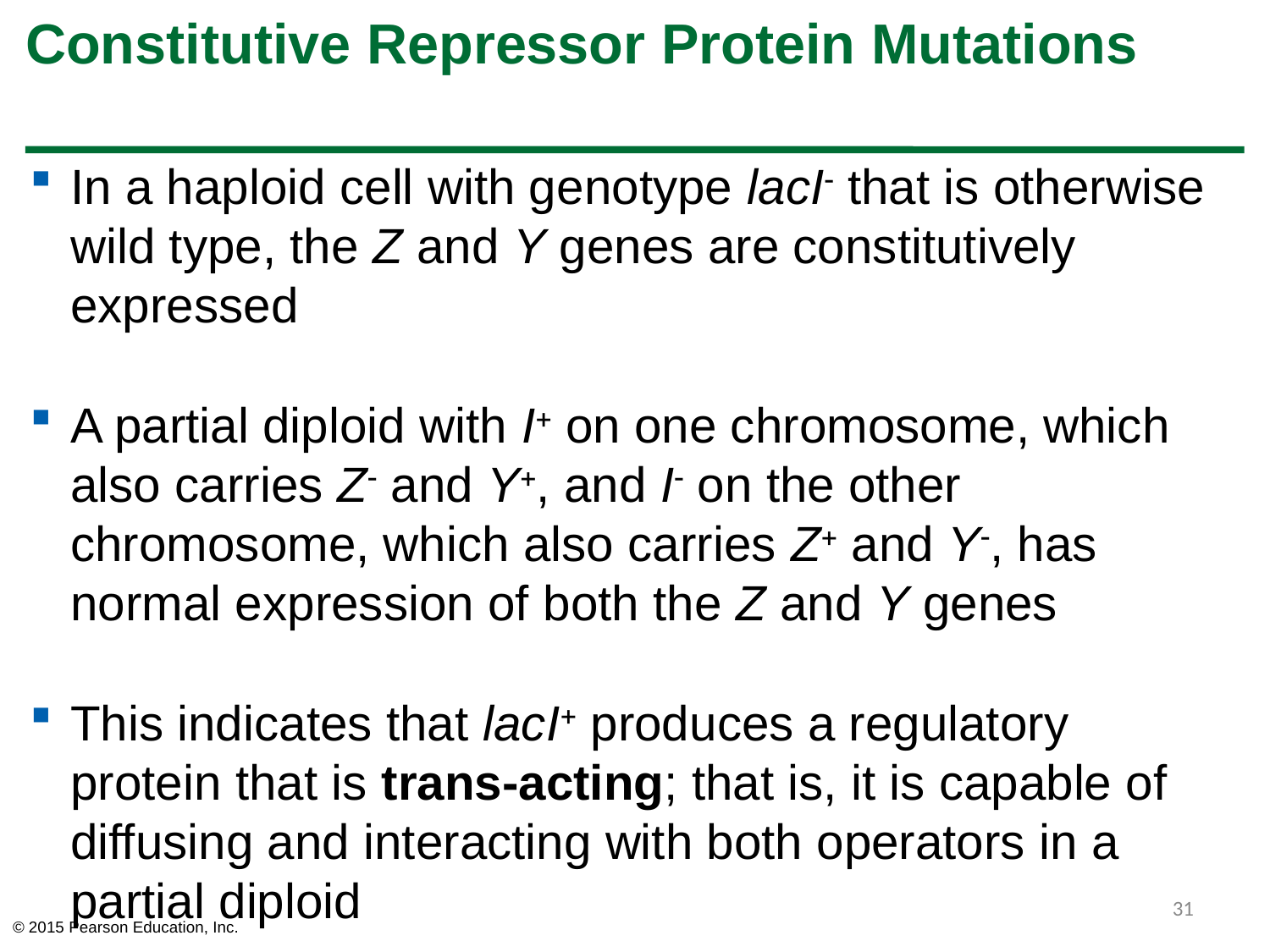

# Constitutive Repressor Protein Mutations
In a haploid cell with genotype lacI− that is otherwise wild type, the Z and Y genes are constitutively expressed

A partial diploid with I+ on one chromosome, which also carries Z− and Y+, and I− on the other chromosome, which also carries Z+ and Y−, has normal expression of both the Z and Y genes

This indicates that lacI+ produces a regulatory protein that is trans-acting; that is, it is capable of diffusing and interacting with both operators in a partial diploid
31
© 2015 Pearson Education, Inc.